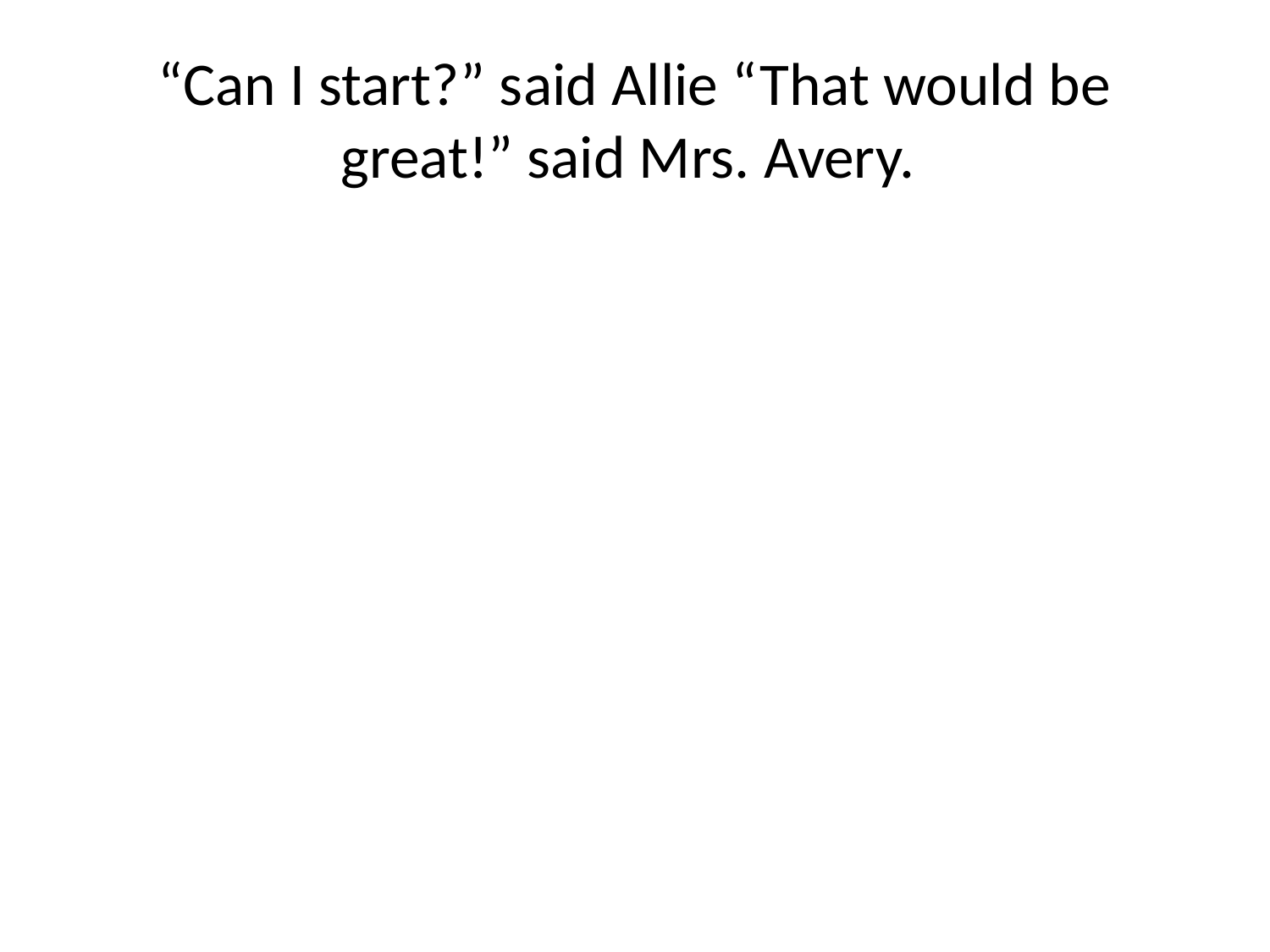

# “Can I start?” said Allie “That would be great!” said Mrs. Avery.